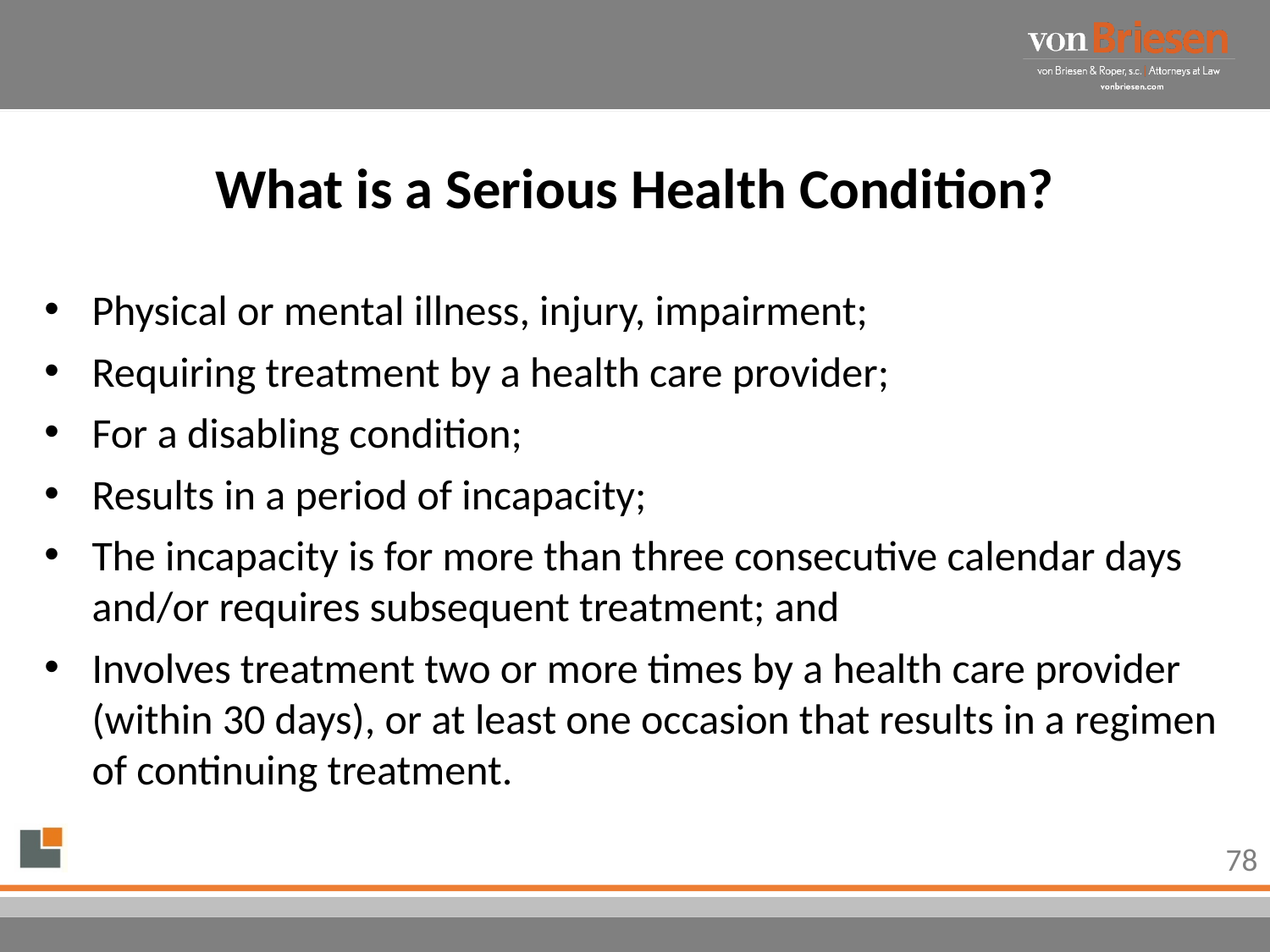

# What is a Serious Health Condition?
Physical or mental illness, injury, impairment;
Requiring treatment by a health care provider;
For a disabling condition;
Results in a period of incapacity;
The incapacity is for more than three consecutive calendar days and/or requires subsequent treatment; and
Involves treatment two or more times by a health care provider (within 30 days), or at least one occasion that results in a regimen of continuing treatment.
78